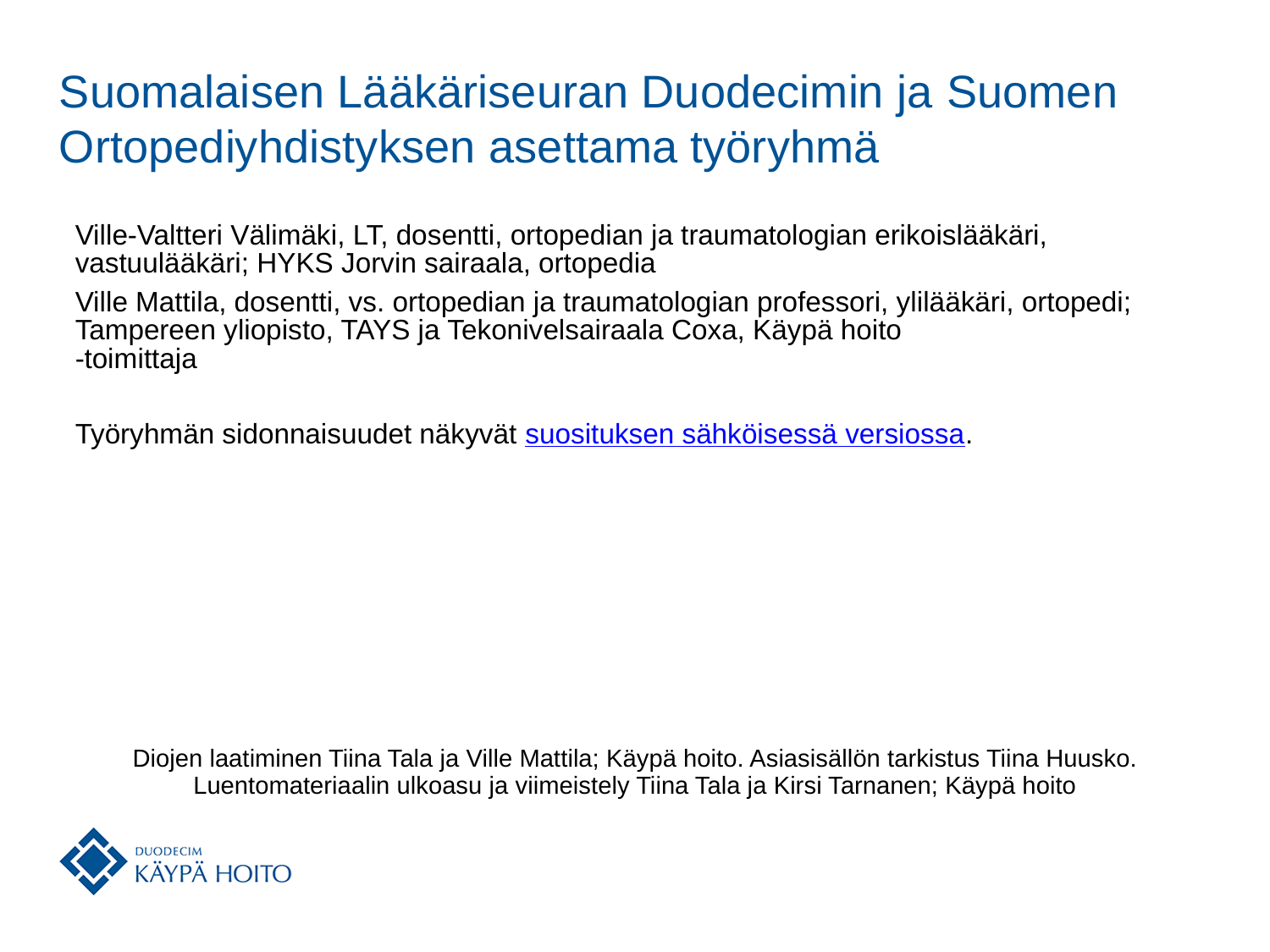

# Suomalaisen Lääkäriseuran Duodecimin ja Suomen Ortopediyhdistyksen asettama työryhmä
Ville-Valtteri Välimäki, LT, dosentti, ortopedian ja traumatologian erikoislääkäri, vastuulääkäri; HYKS Jorvin sairaala, ortopedia
Ville Mattila, dosentti, vs. ortopedian ja traumatologian professori, ylilääkäri, ortopedi; Tampereen yliopisto, TAYS ja Tekonivelsairaala Coxa, Käypä hoito
-toimittaja

Työryhmän sidonnaisuudet näkyvät suosituksen sähköisessä versiossa.

Diojen laatiminen Tiina Tala ja Ville Mattila; Käypä hoito. Asiasisällön tarkistus Tiina Huusko.
Luentomateriaalin ulkoasu ja viimeistely Tiina Tala ja Kirsi Tarnanen; Käypä hoito